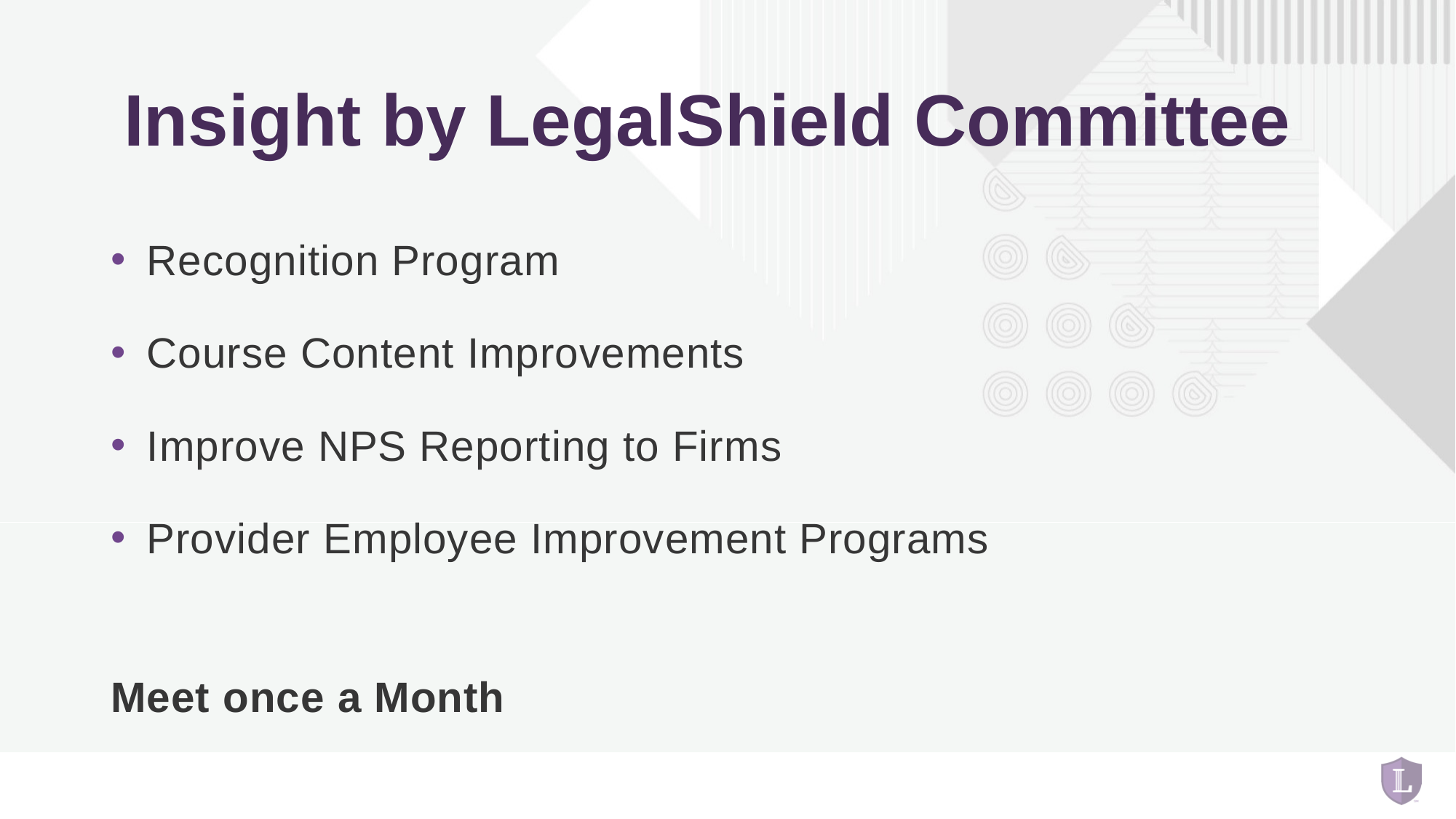

# Insight by LegalShield Committee
Recognition Program
Course Content Improvements
Improve NPS Reporting to Firms
Provider Employee Improvement Programs

Meet once a Month